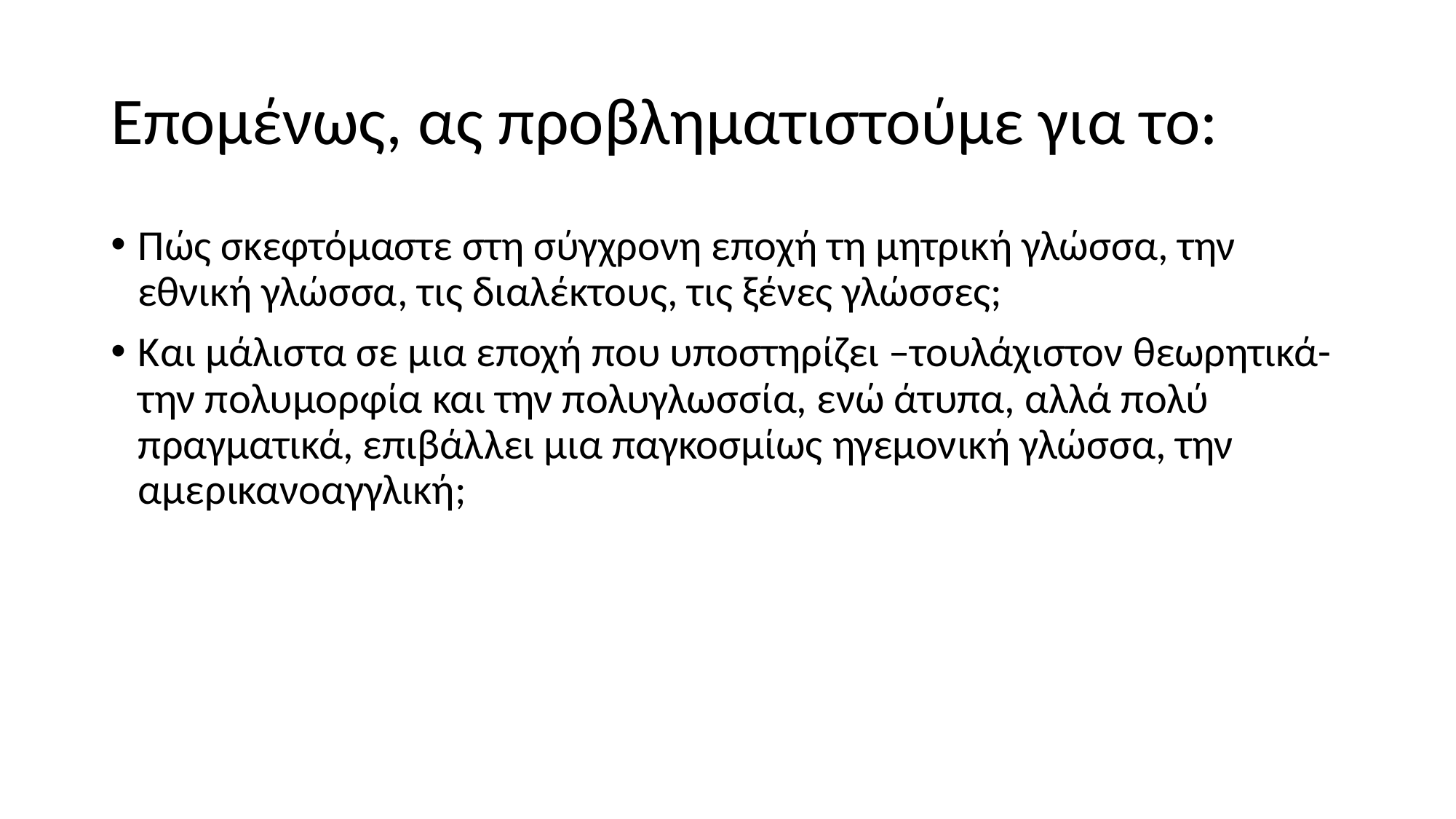

# Επομένως, ας προβληματιστούμε για το:
Πώς σκεφτόμαστε στη σύγχρονη εποχή τη μητρική γλώσσα, την εθνική γλώσσα, τις διαλέκτους, τις ξένες γλώσσες;
Και μάλιστα σε μια εποχή που υποστηρίζει –τουλάχιστον θεωρητικά- την πολυμορφία και την πολυγλωσσία, ενώ άτυπα, αλλά πολύ πραγματικά, επιβάλλει μια παγκοσμίως ηγεμονική γλώσσα, την αμερικανοαγγλική;